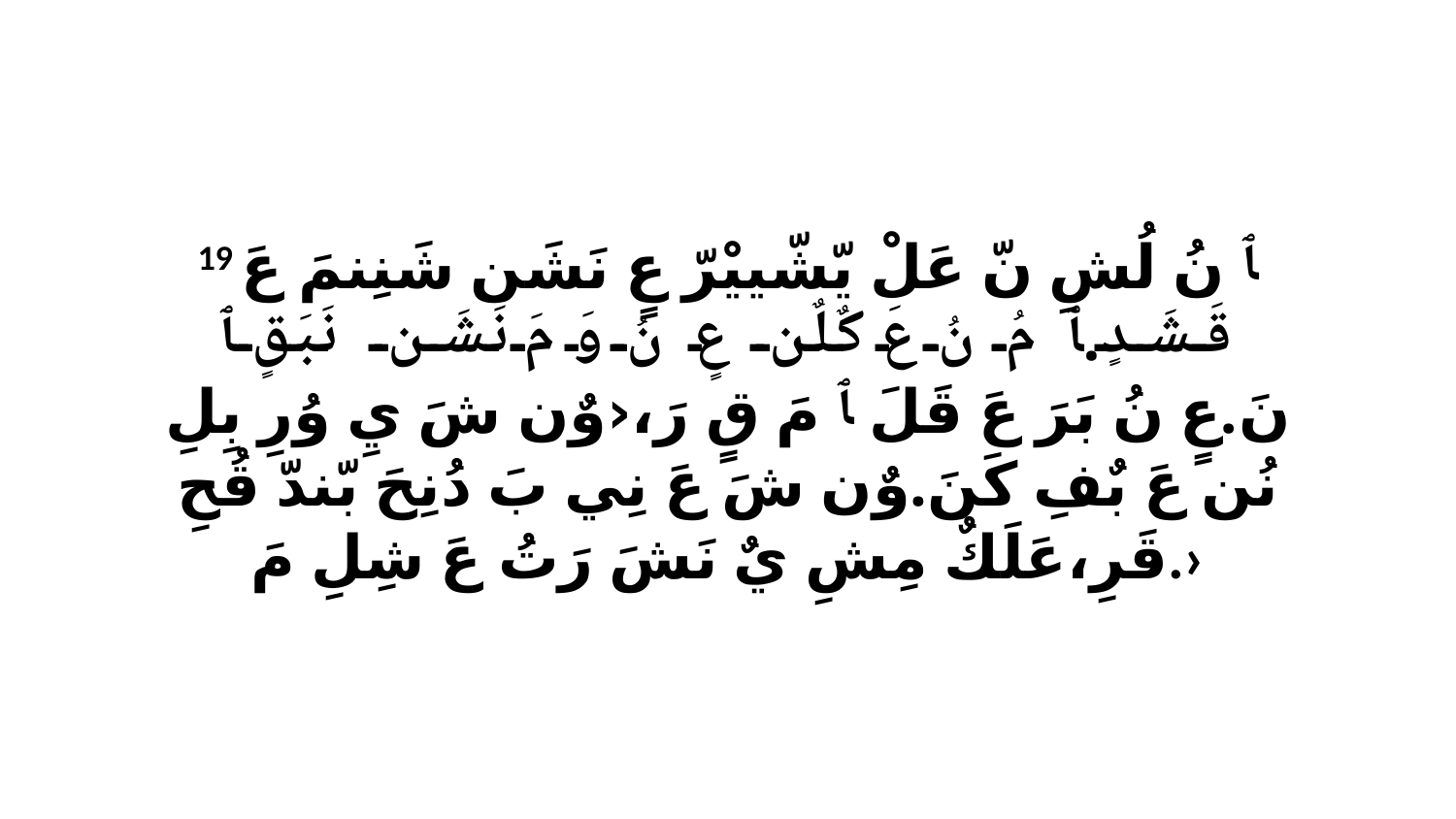

19 ﭑ نُ لُشِ نّ عَلْ يّشّييْرّ عٍ نَشَن شَنِنمَ عَ قَشَدٍ.ﭑ مُ نُ عَ كٌلٌن عٍ نُ وَ مَ نَشَن نَبَقٍ ﭑ نَ.عٍ نُ بَرَ عَ قَلَ ﭑ مَ قٍ رَ،‹وٌن شَ يِ وُرِ بِلِ نُن عَ بٌفِ كَنَ.وٌن شَ عَ نِي بَ دُنِحَ بّندّ قُحِ قَرِ،عَلَكٌ مِشِ يٌ نَشَ رَتُ عَ شِلِ مَ.›